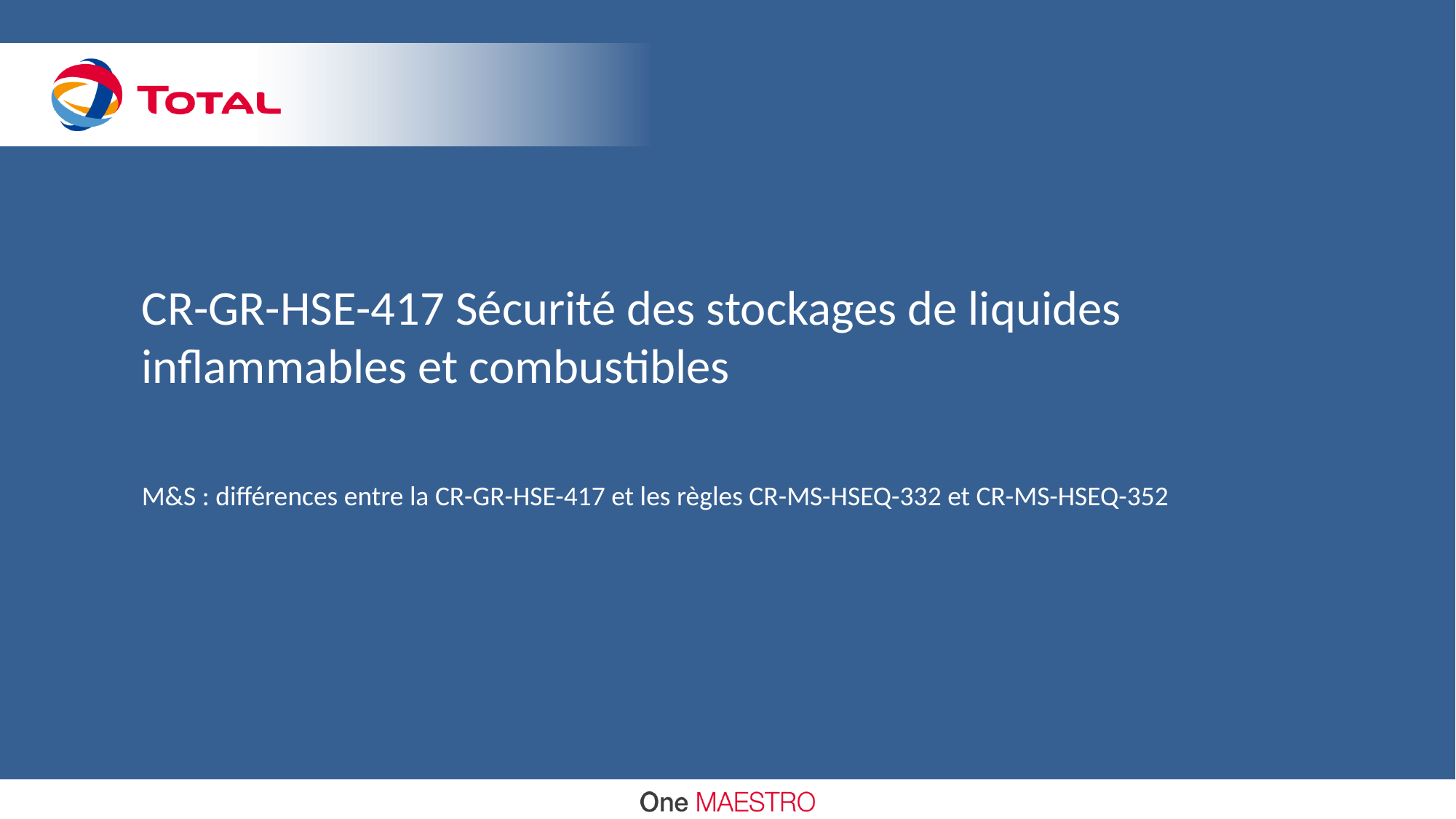

# CR-GR-HSE-417 Sécurité des stockages de liquides inflammables et combustibles​

M&S : différences entre la CR-GR-HSE-417 et les règles CR-MS-HSEQ-332 et CR-MS-HSEQ-352